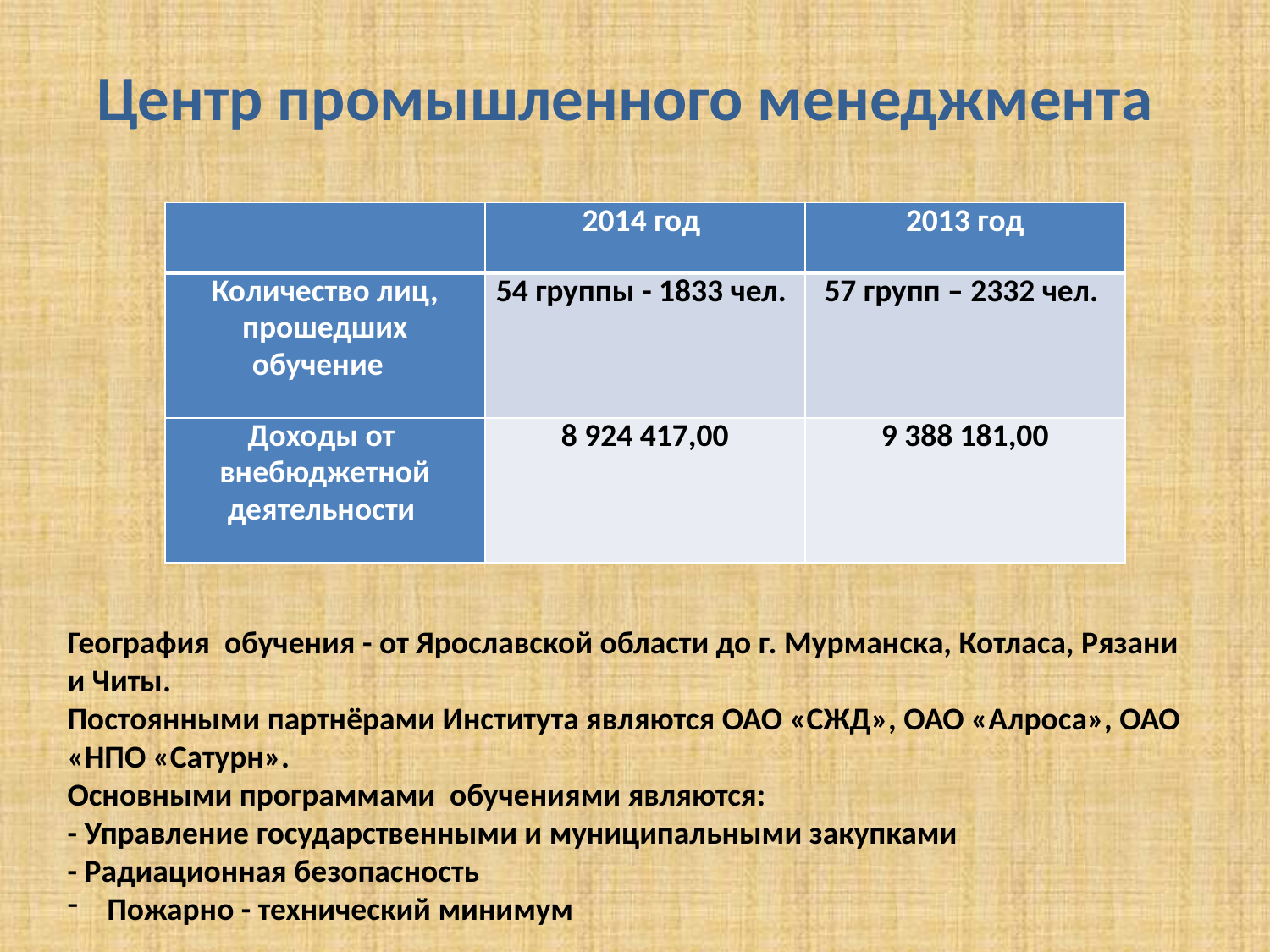

# Центр промышленного менеджмента
|  | 2014 год | 2013 год |
| --- | --- | --- |
| Количество лиц, прошедших обучение | 54 группы - 1833 чел. | 57 групп – 2332 чел. |
| Доходы от внебюджетной деятельности | 8 924 417,00 | 9 388 181,00 |
География  обучения - от Ярославской области до г. Мурманска, Котласа, Рязани и Читы.
Постоянными партнёрами Института являются ОАО «СЖД», ОАО «Алроса», ОАО «НПО «Сатурн».
Основными программами  обучениями являются:
- Управление государственными и муниципальными закупками
- Радиационная безопасность
Пожарно - технический минимум